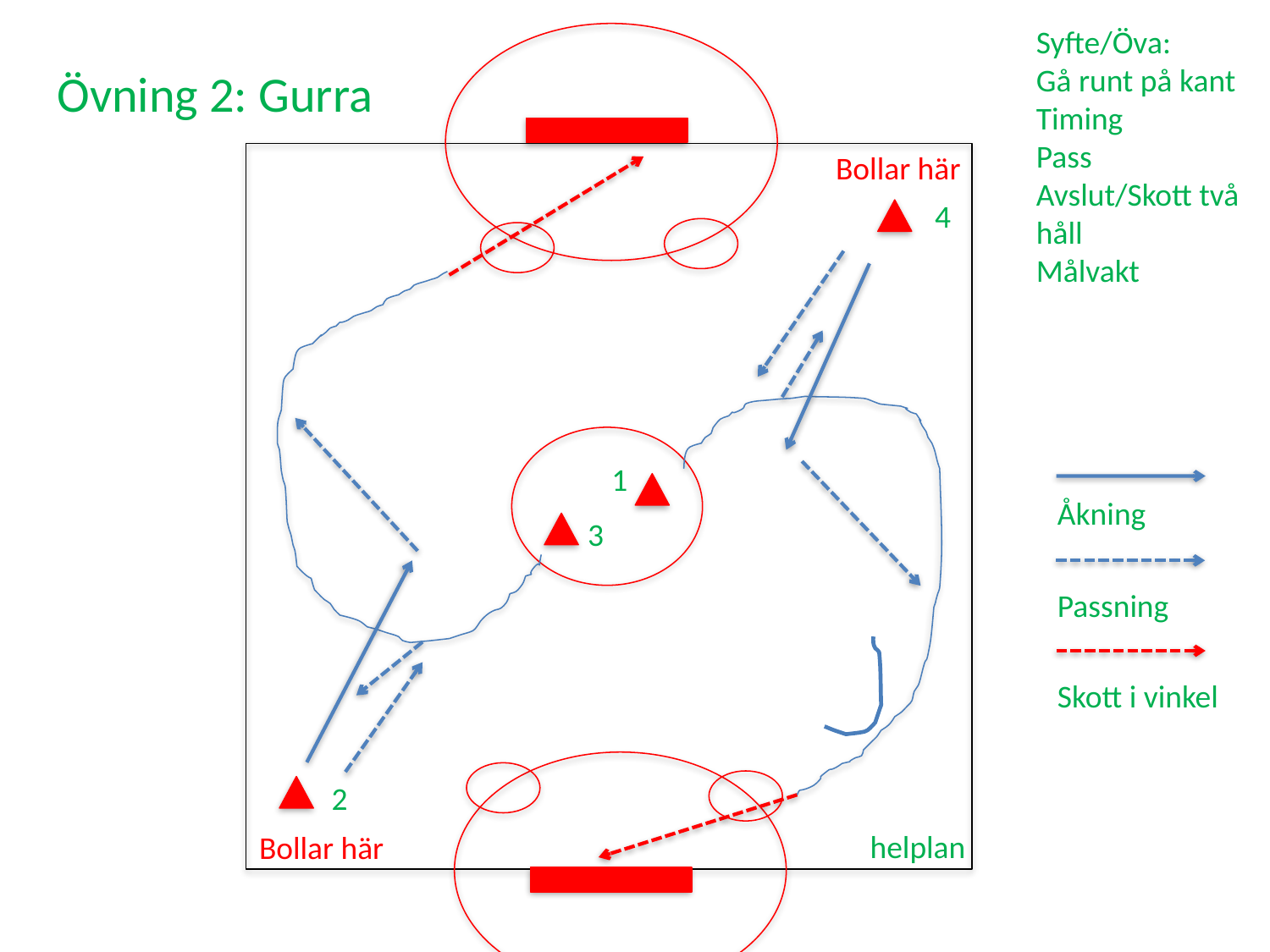

Syfte/Öva:
Gå runt på kant
Timing
Pass
Avslut/Skott två håll
Målvakt

Övning 2: Gurra

Bollar här

4

1

Åkning
3

Passning

Skott i vinkel

2

helplan
Bollar här